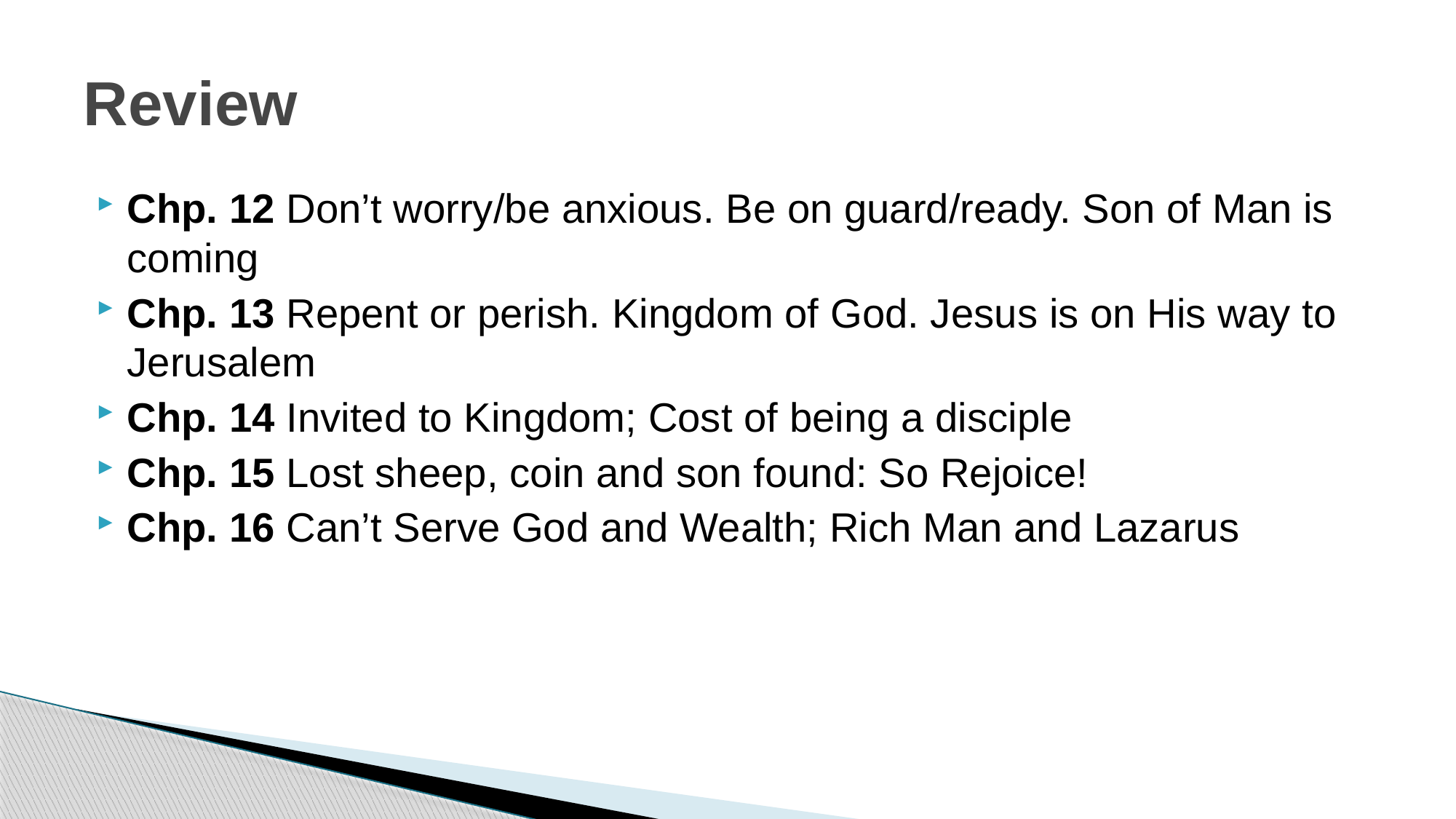

# Review
Chp. 12 Don’t worry/be anxious. Be on guard/ready. Son of Man is coming
Chp. 13 Repent or perish. Kingdom of God. Jesus is on His way to Jerusalem
Chp. 14 Invited to Kingdom; Cost of being a disciple
Chp. 15 Lost sheep, coin and son found: So Rejoice!
Chp. 16 Can’t Serve God and Wealth; Rich Man and Lazarus